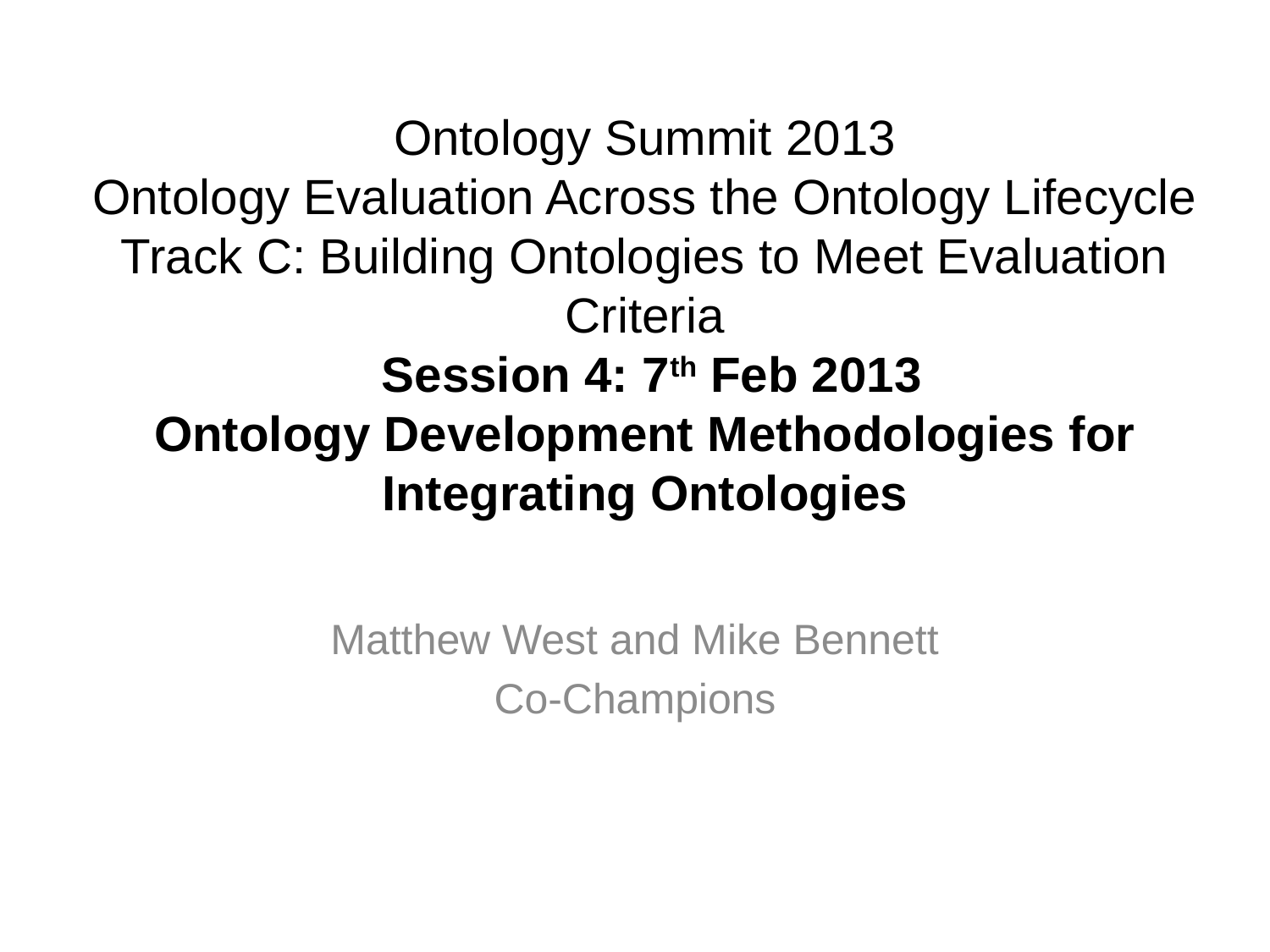

# Ontology Summit 2013 Ontology Evaluation Across the Ontology Lifecycle Track C: Building Ontologies to Meet Evaluation Criteria Session 4: 7th Feb 2013 Ontology Development Methodologies for Integrating Ontologies
Matthew West and Mike Bennett
Co-Champions